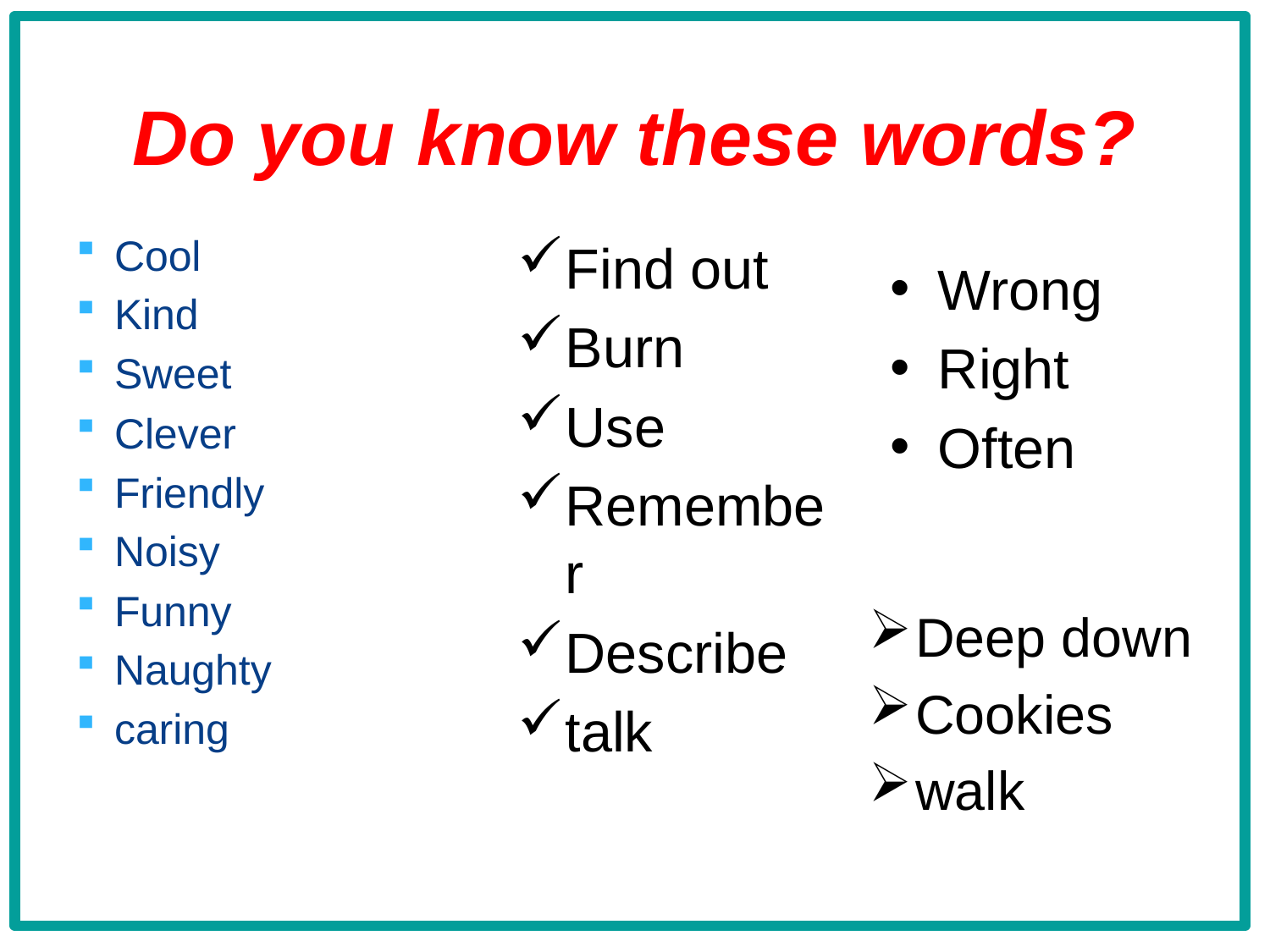

# Do you know these words?
Cool
Kind
Sweet
Clever
Friendly
Noisy
Funny
Naughty
caring
Find out
Burn
Use
Remember
Describe
talk
Wrong
Right
Often

Deep down
Cookies
walk